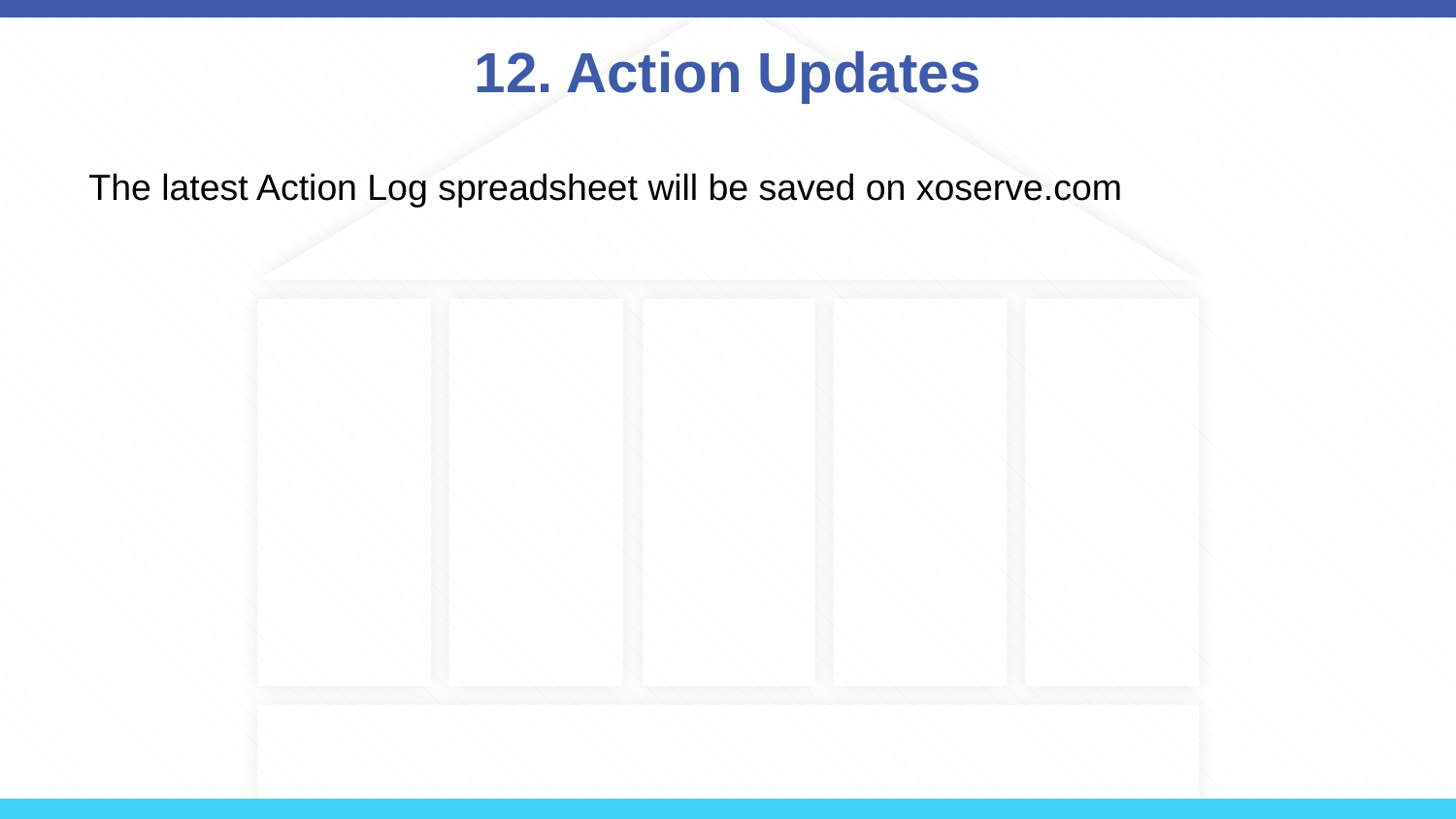

# 12. Action Updates
The latest Action Log spreadsheet will be saved on xoserve.com